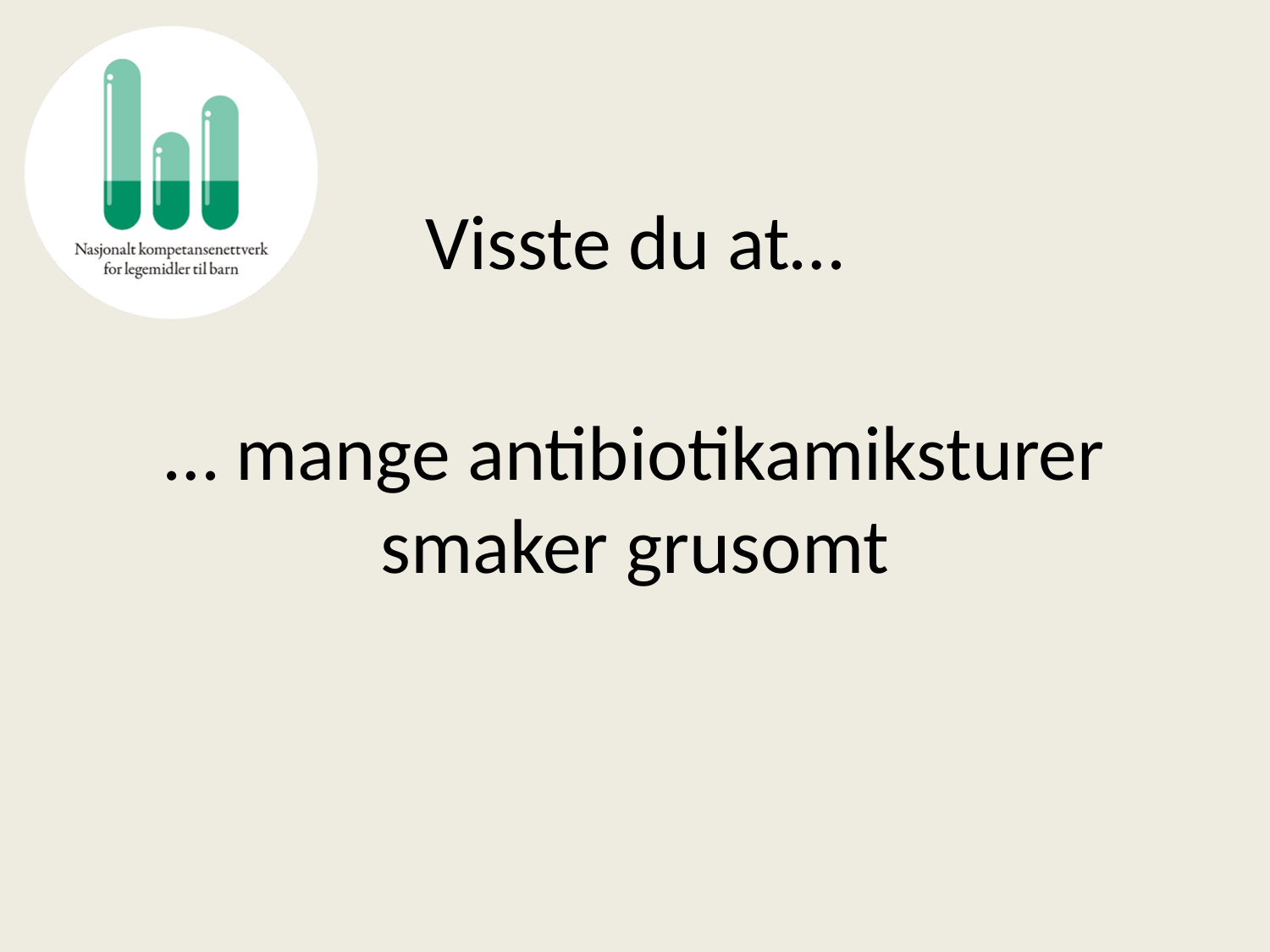

# Visste du at…
… mange antibiotikamiksturer smaker grusomt